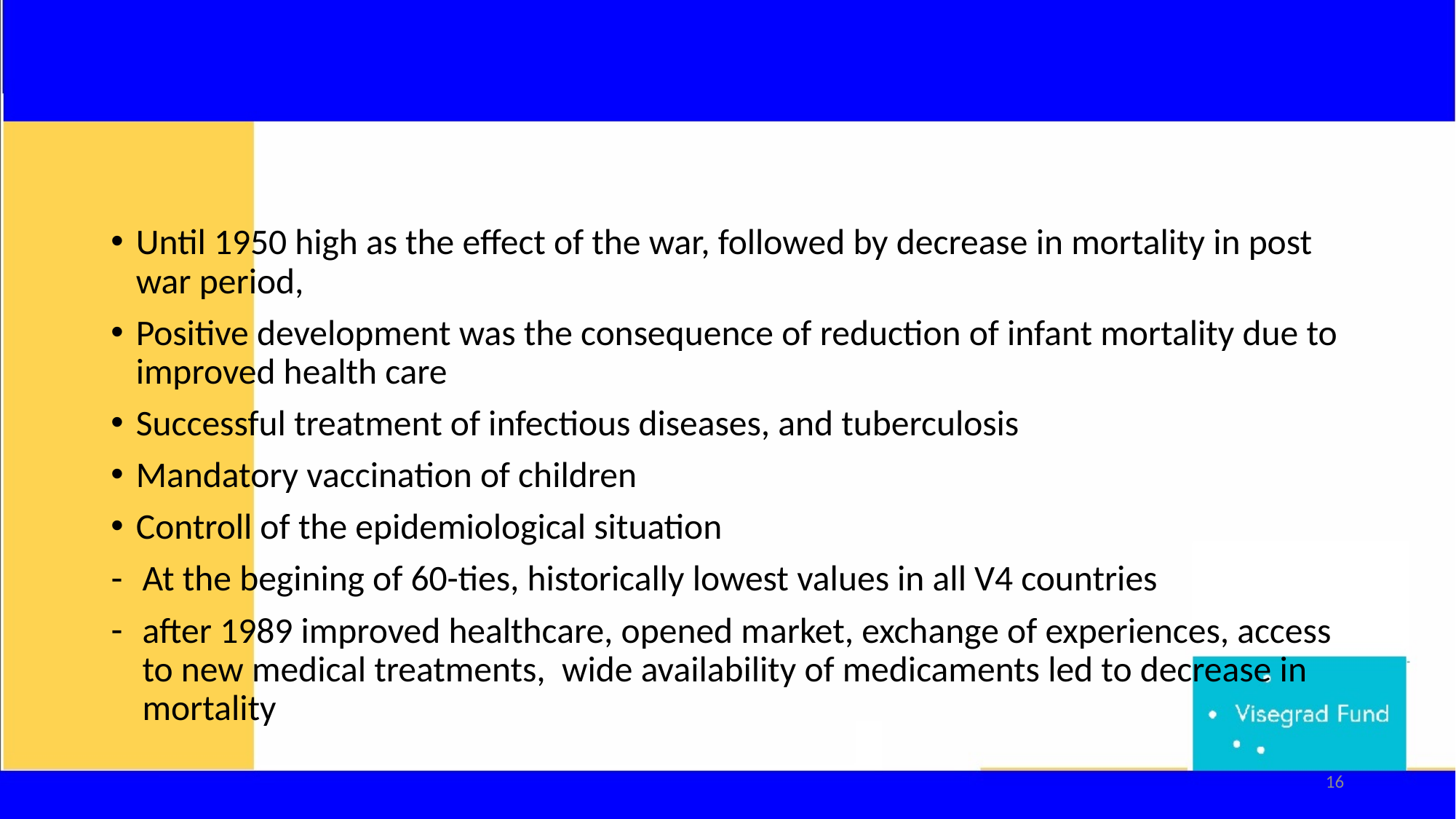

#
Until 1950 high as the effect of the war, followed by decrease in mortality in post war period,
Positive development was the consequence of reduction of infant mortality due to improved health care
Successful treatment of infectious diseases, and tuberculosis
Mandatory vaccination of children
Controll of the epidemiological situation
At the begining of 60-ties, historically lowest values in all V4 countries
after 1989 improved healthcare, opened market, exchange of experiences, access to new medical treatments,  wide availability of medicaments led to decrease in mortality

16